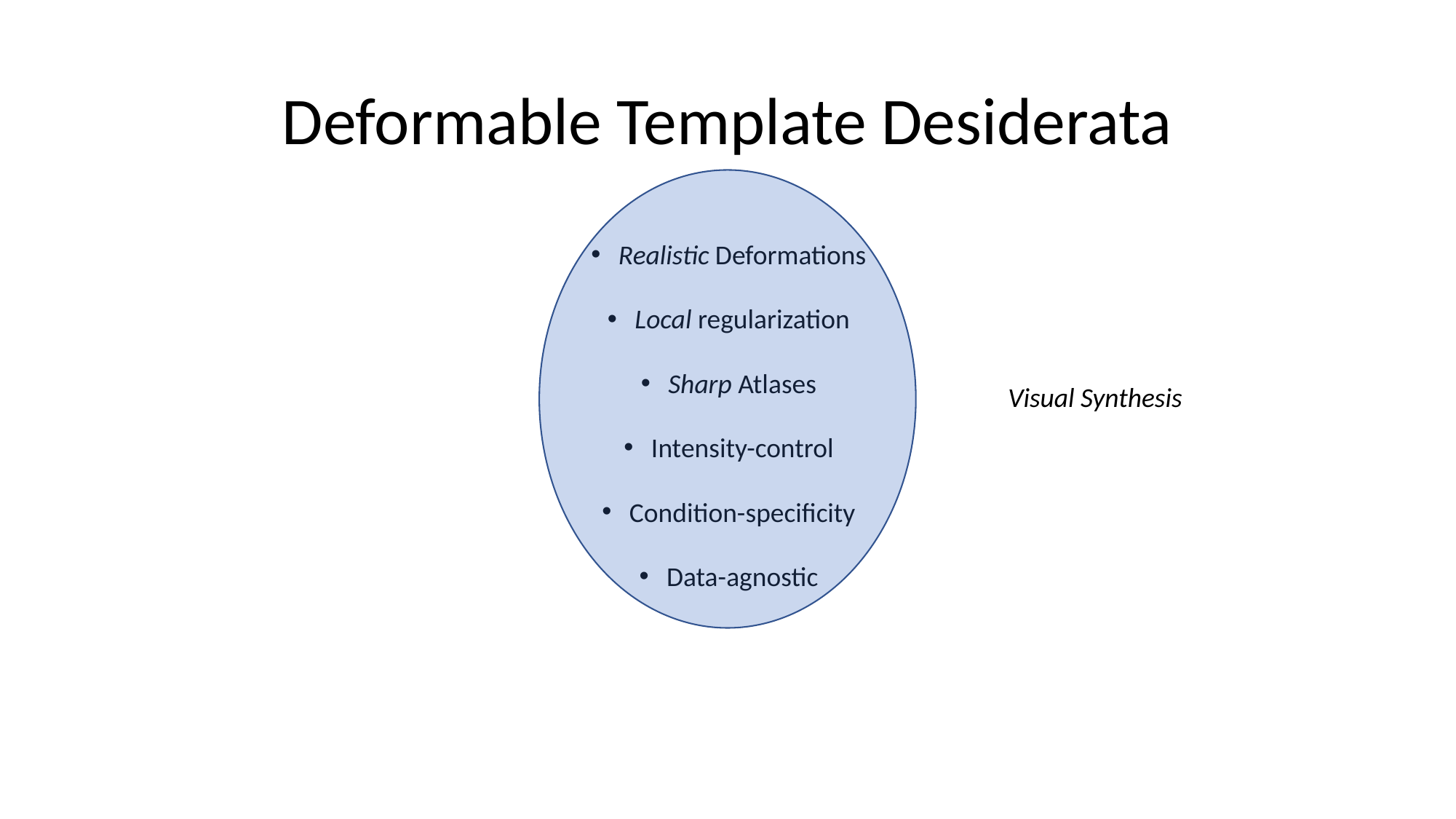

# Deformable Template Desiderata

Visual Synthesis
Realistic Deformations
Local regularization
Sharp Atlases
Intensity-control
Condition-specificity
Data-agnostic